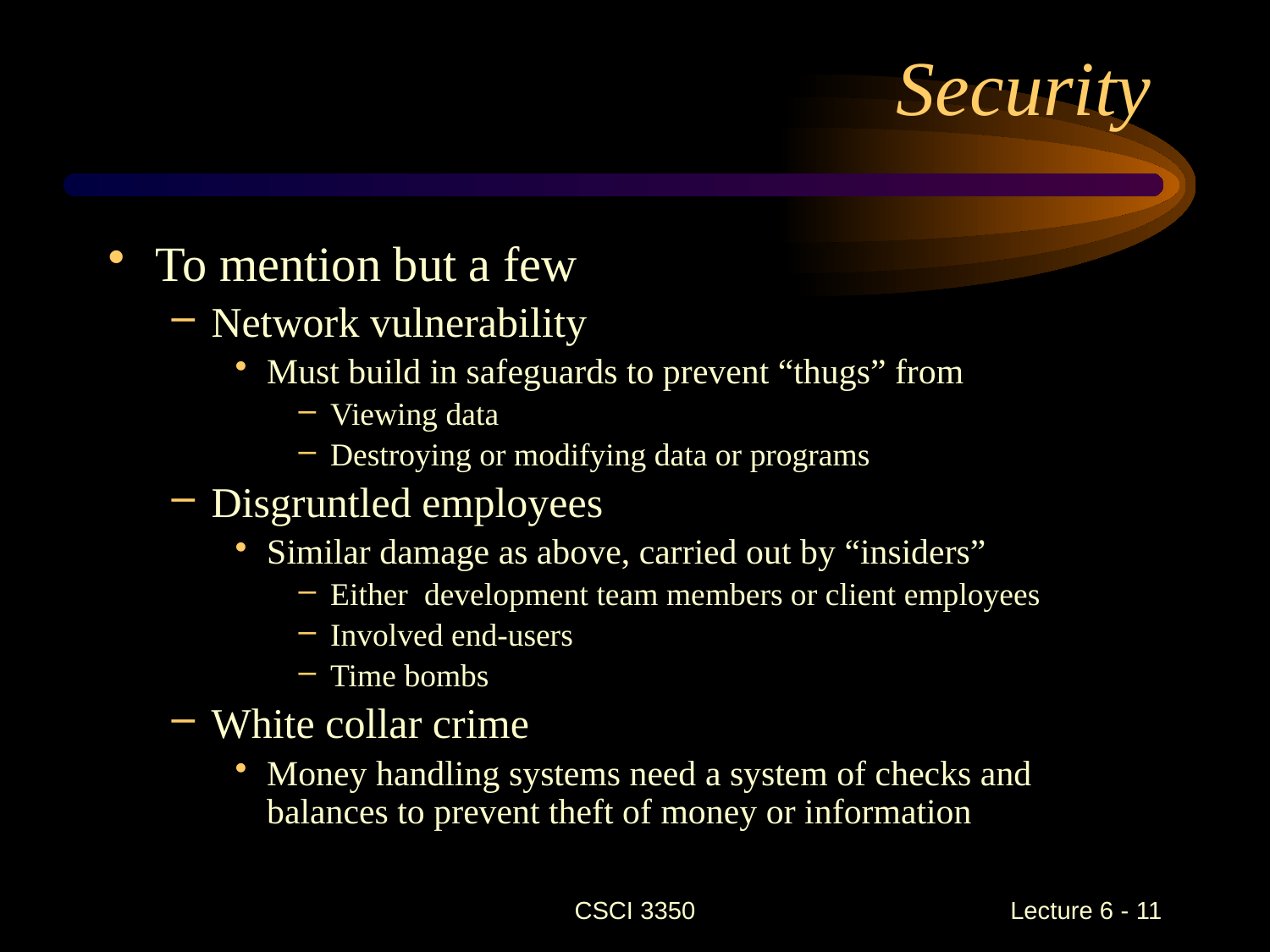

# Security
To mention but a few
Network vulnerability
Must build in safeguards to prevent “thugs” from
Viewing data
Destroying or modifying data or programs
Disgruntled employees
Similar damage as above, carried out by “insiders”
Either  development team members or client employees
Involved end-users
Time bombs
White collar crime
Money handling systems need a system of checks and balances to prevent theft of money or information

CSCI 3350
Lecture 6 - 11